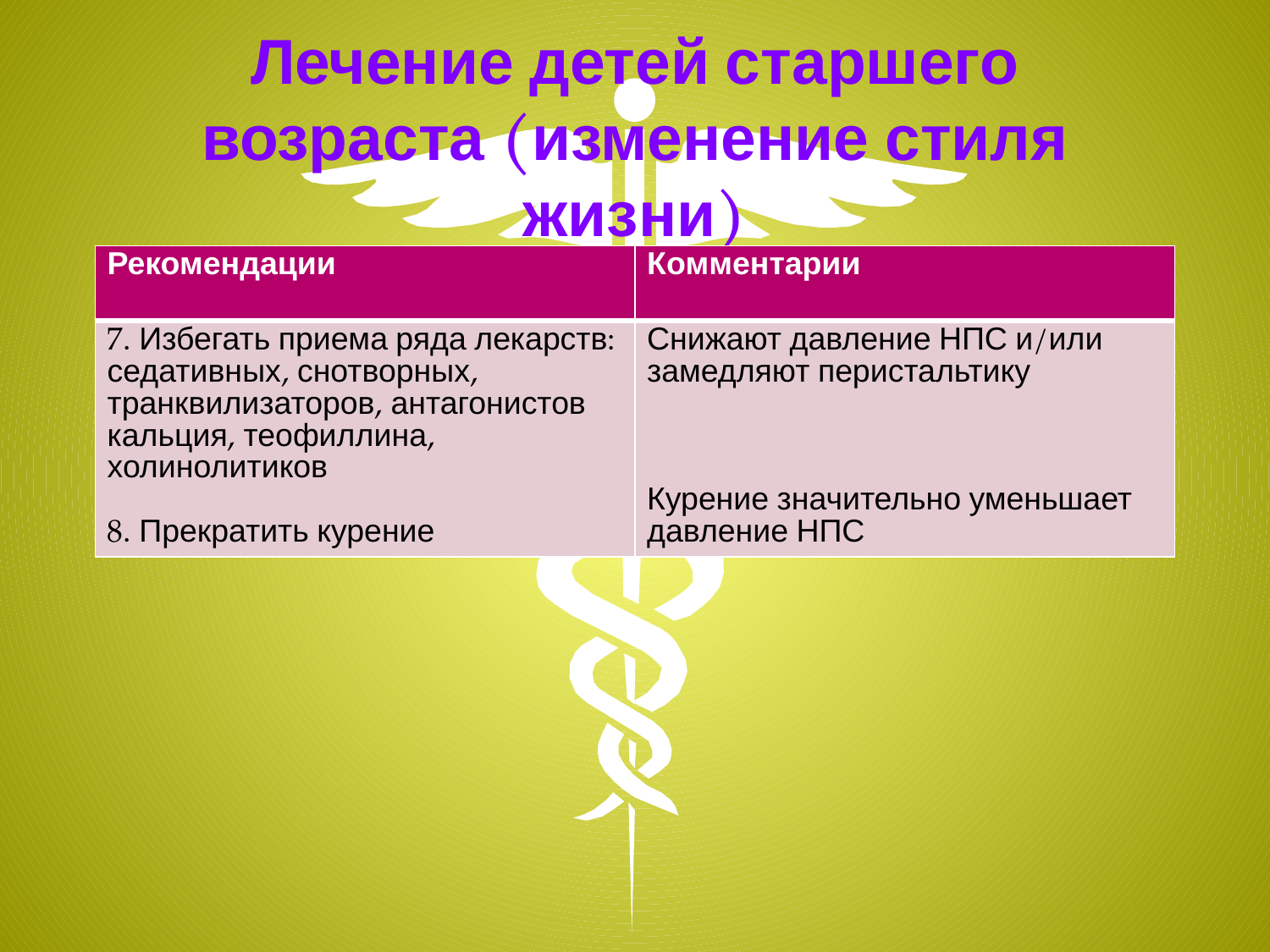

# Лечение детей старшего возраста (изменение стиля жизни)
| Рекомендации | Комментарии |
| --- | --- |
| 7. Избегать приема ряда лекарств: седативных, снотворных, транквилизаторов, антагонистов кальция, теофиллина, холинолитиков 8. Прекратить курение | Снижают давление НПС и/или замедляют перистальтику Курение значительно уменьшает давление НПС |